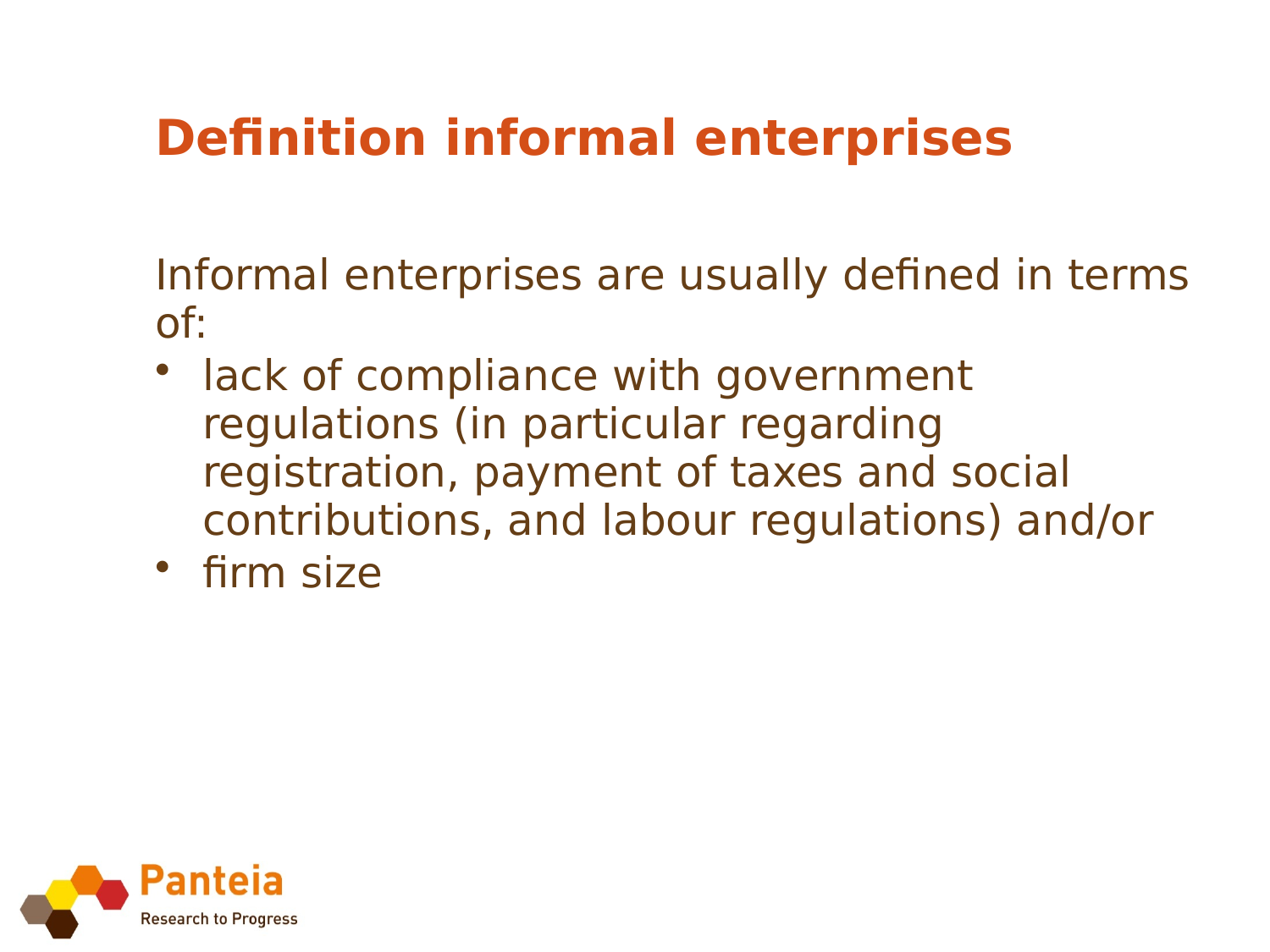

# Definition informal enterprises

Informal enterprises are usually defined in terms of:
lack of compliance with government regulations (in particular regarding registration, payment of taxes and social contributions, and labour regulations) and/or
firm size